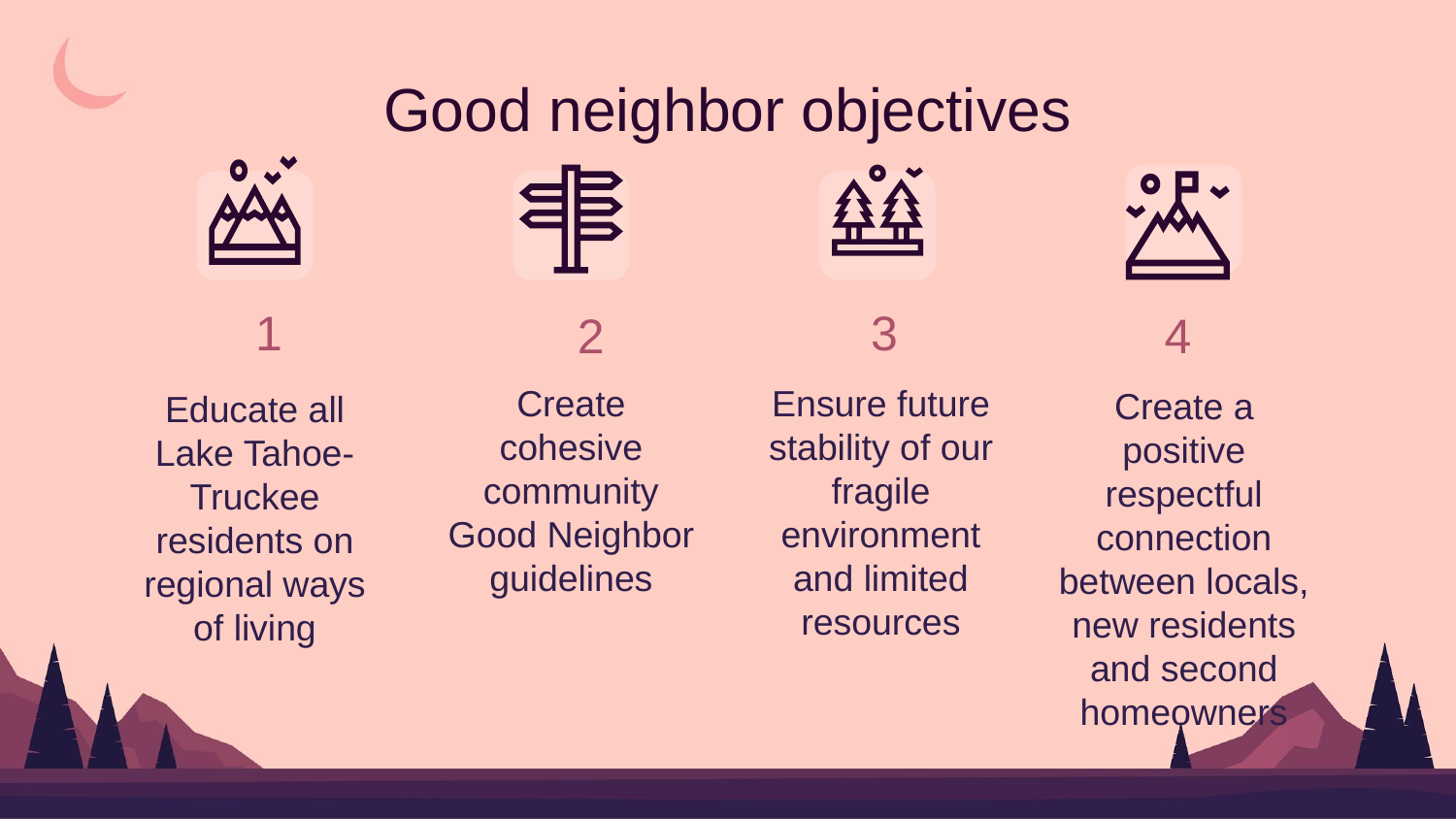

# Good neighbor objectives

 1
 3
 2
4
Ensure future stability of our fragile environment and limited resources
Create cohesive community Good Neighbor guidelines
Create a positive respectful connection between locals, new residents and second homeowners
Educate all Lake Tahoe-Truckee residents on regional ways of living